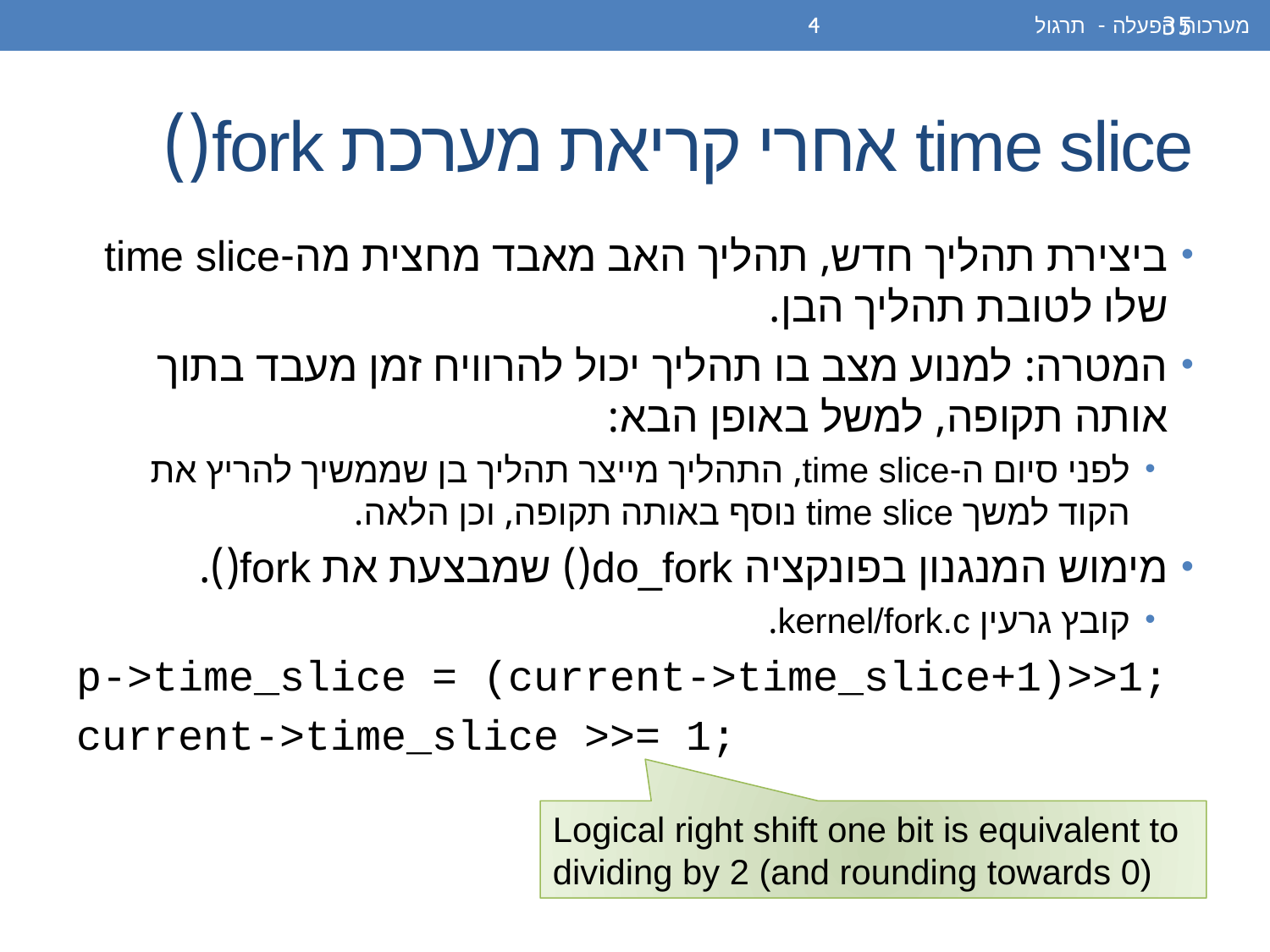

מערכות הפעלה - תרגול 4
35
# time slice אחרי קריאת מערכת fork()
ביצירת תהליך חדש, תהליך האב מאבד מחצית מה-time slice שלו לטובת תהליך הבן.
המטרה: למנוע מצב בו תהליך יכול להרוויח זמן מעבד בתוך אותה תקופה, למשל באופן הבא:
לפני סיום ה-time slice, התהליך מייצר תהליך בן שממשיך להריץ את הקוד למשך time slice נוסף באותה תקופה, וכן הלאה.
מימוש המנגנון בפונקציה do_fork() שמבצעת את fork().
קובץ גרעין kernel/fork.c.
p->time_slice = (current->time_slice+1)>>1;
current->time_slice >>= 1;

Logical right shift one bit is equivalent to dividing by 2 (and rounding towards 0)